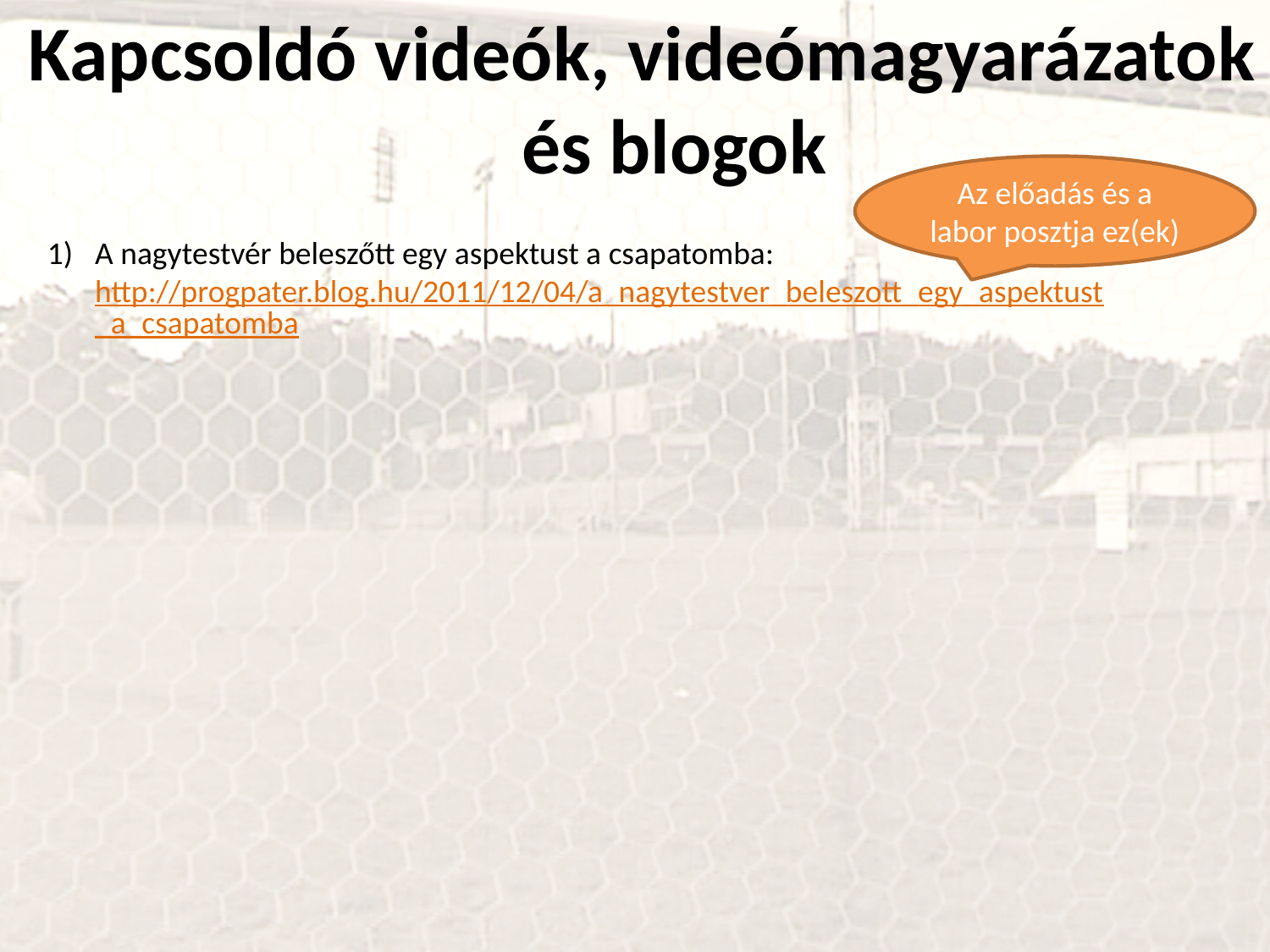

Kapcsoldó videók, videómagyarázatok és blogok
Az előadás és a labor posztja ez(ek)
A nagytestvér beleszőtt egy aspektust a csapatomba:
http://progpater.blog.hu/2011/12/04/a_nagytestver_beleszott_egy_aspektust_a_csapatomba